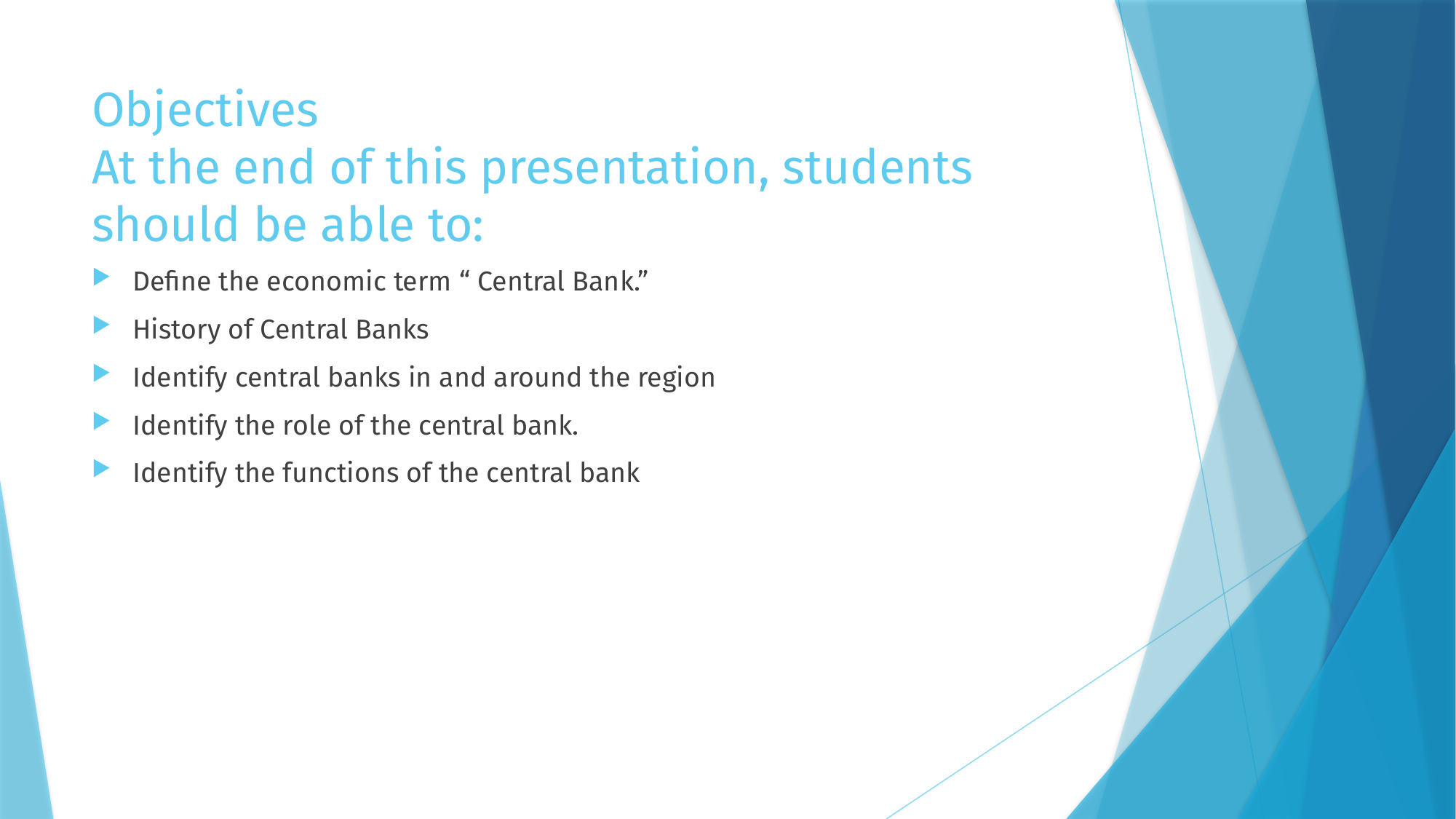

# Objectives At the end of this presentation, students should be able to:
Define the economic term “ Central Bank.”
History of Central Banks
Identify central banks in and around the region
Identify the role of the central bank.
Identify the functions of the central bank